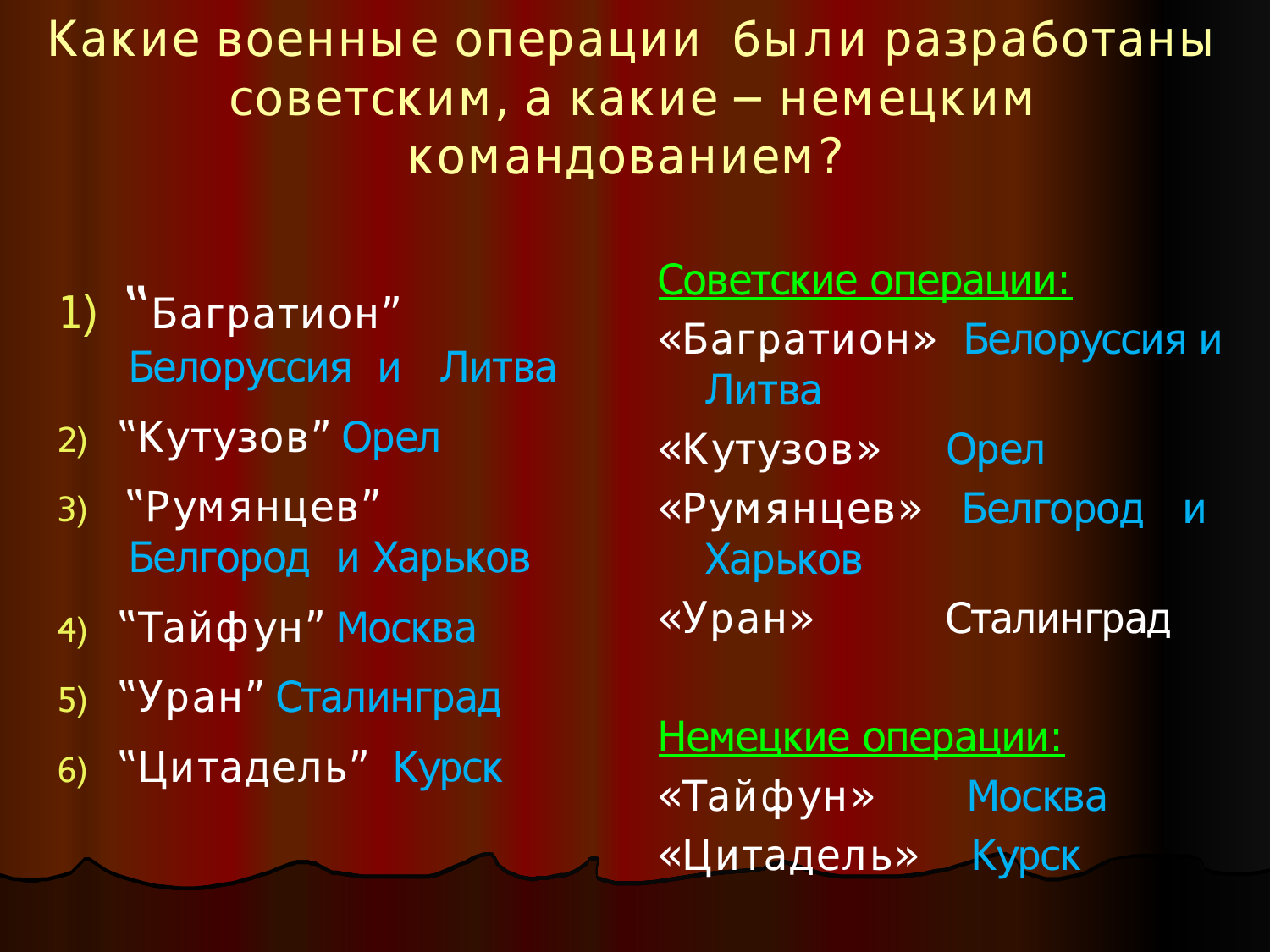

# Какие военные операции  были разработаны советским, а какие – немецким командованием?
Советские операции:
«Багратион»  Белоруссия и Литва
«Кутузов»     Орел
«Румянцев»   Белгород   и Харьков
«Уран»          Сталинград

Немецкие операции:
«Тайфун»       Москва
«Цитадель»    Курск
“Багратион” Белоруссия  и   Литва
“Кутузов” Орел
“Румянцев”   Белгород  и Харьков
“Тайфун” Москва
“Уран” Сталинград
“Цитадель”  Курск